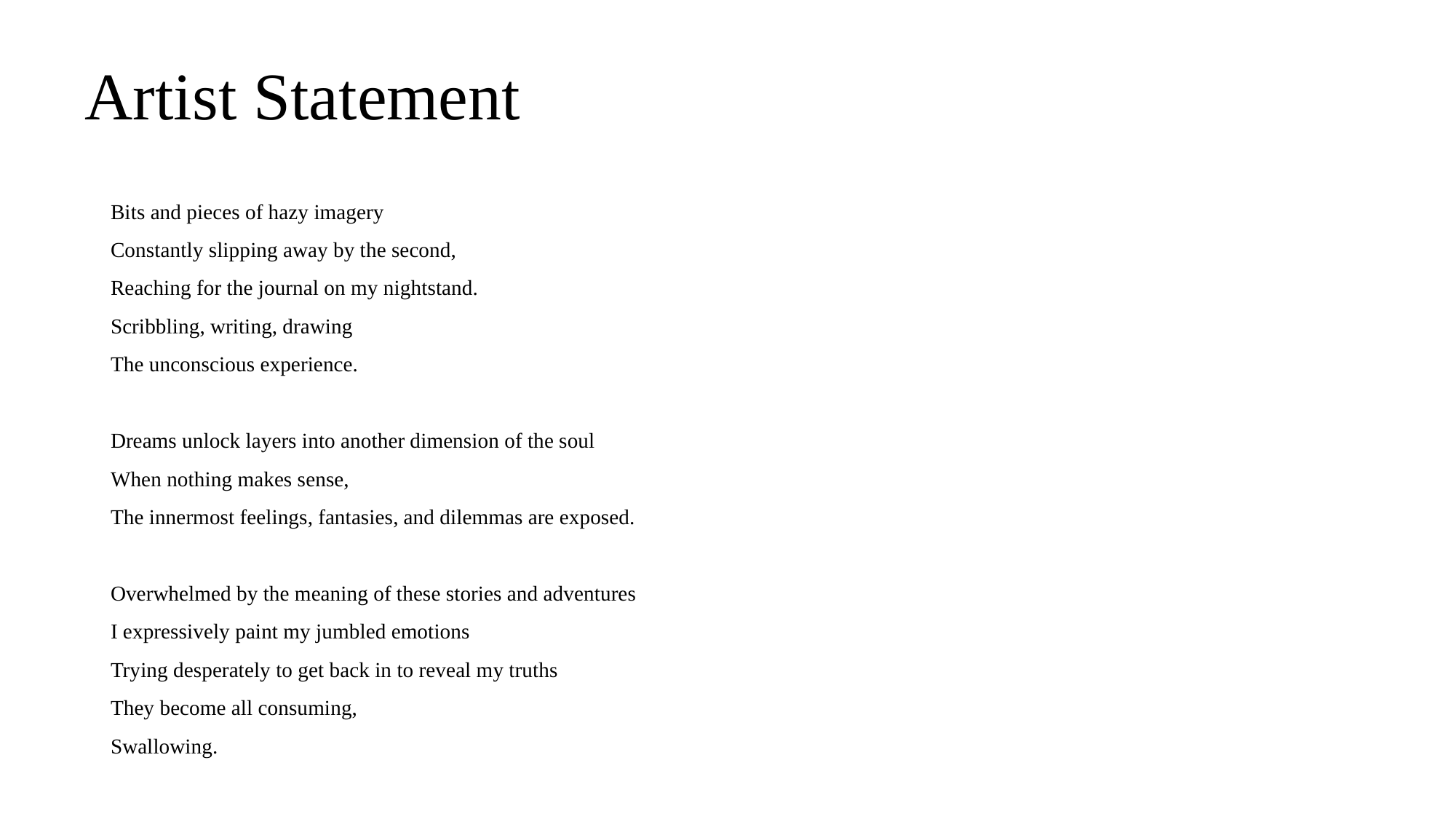

# Artist Statement

Bits and pieces of hazy imagery
Constantly slipping away by the second,
Reaching for the journal on my nightstand.
Scribbling, writing, drawing
The unconscious experience.

Dreams unlock layers into another dimension of the soul
When nothing makes sense,
The innermost feelings, fantasies, and dilemmas are exposed.

Overwhelmed by the meaning of these stories and adventures
I expressively paint my jumbled emotions
Trying desperately to get back in to reveal my truths
They become all consuming,
Swallowing.